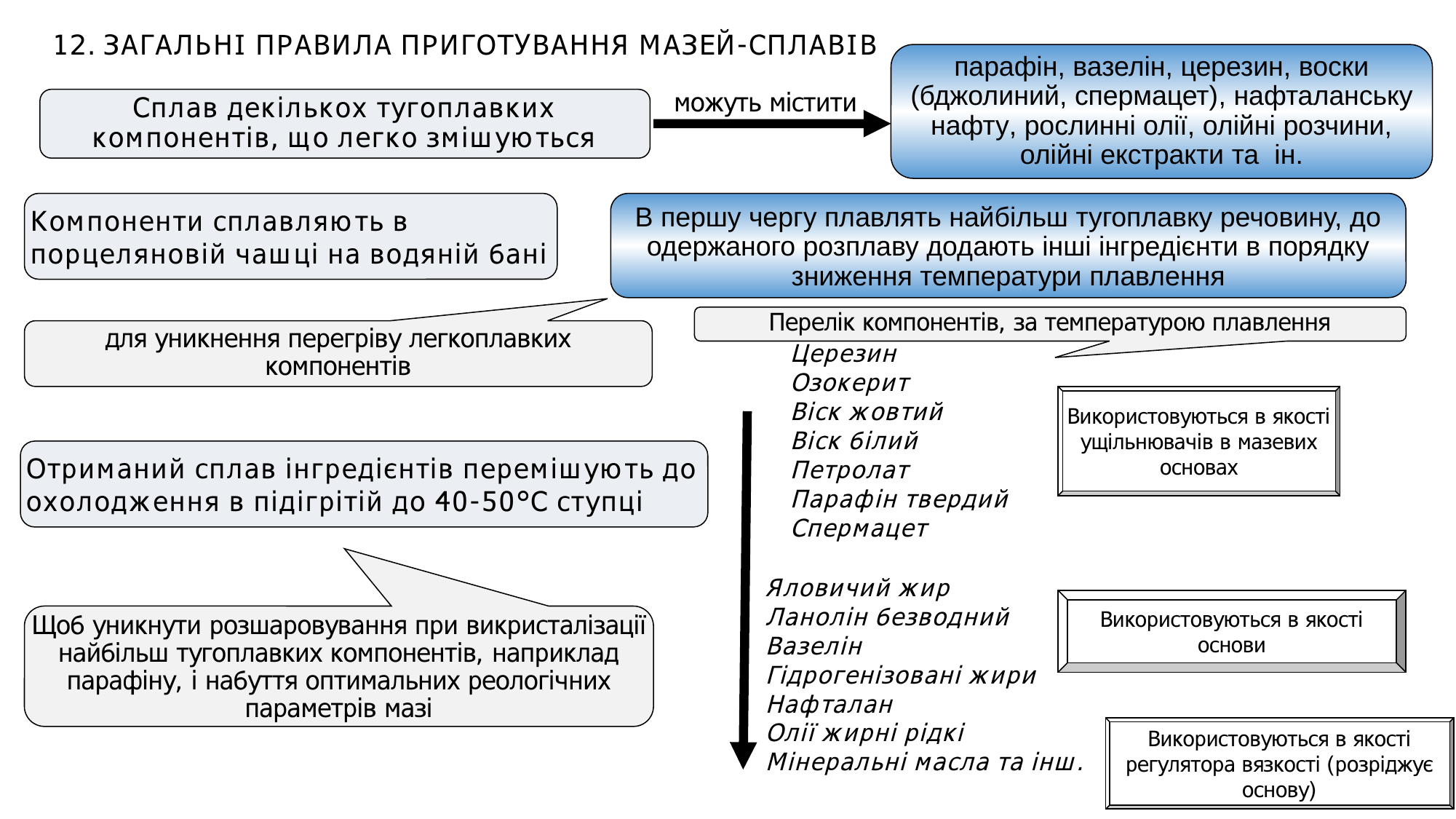

12. ЗАГАЛЬНІ ПРАВИЛА ПРИГОТУВАННЯ МАЗЕЙ-СПЛАВІВ
парафін, вазелін, церезин, воски (бджолиний, спермацет), нафталанську нафту, рослинні олії, олійні розчини, олійні екстракти та  ін.
Сплав декількох тугоплавких компонентів, що легко змішуються
можуть містити

Компоненти сплавляють в порцеляновій чашці на водяній бані

В першу чергу плавлять найбільш тугоплавку речовину, до одержаного розплаву додають інші інгредієнти в порядку зниження температури плавлення

Перелік компонентів, за температурою плавлення
для уникнення перегріву легкоплавких компонентів
Церезин
Озокерит
Віск жовтий
Віск білий
Петролат
Парафін твердий
Спермацет
Використовуються в якості ущільнювачів в мазевих основах

Отриманий сплав інгредієнтів перемішують до охолодження в підігрітій до 40-50°С ступці

Яловичий жир
Ланолін безводний
Вазелін
Гідрогенізовані жири
Нафталан
Олії жирні рідкі
Мінеральні масла та інш.

Використовуються в якості основи
Щоб уникнути розшаровування при викристалізації найбільш тугоплавких компонентів, наприклад парафіну, і набуття оптимальних реологічних параметрів мазі
Використовуються в якості регулятора вязкості (розріджує основу)